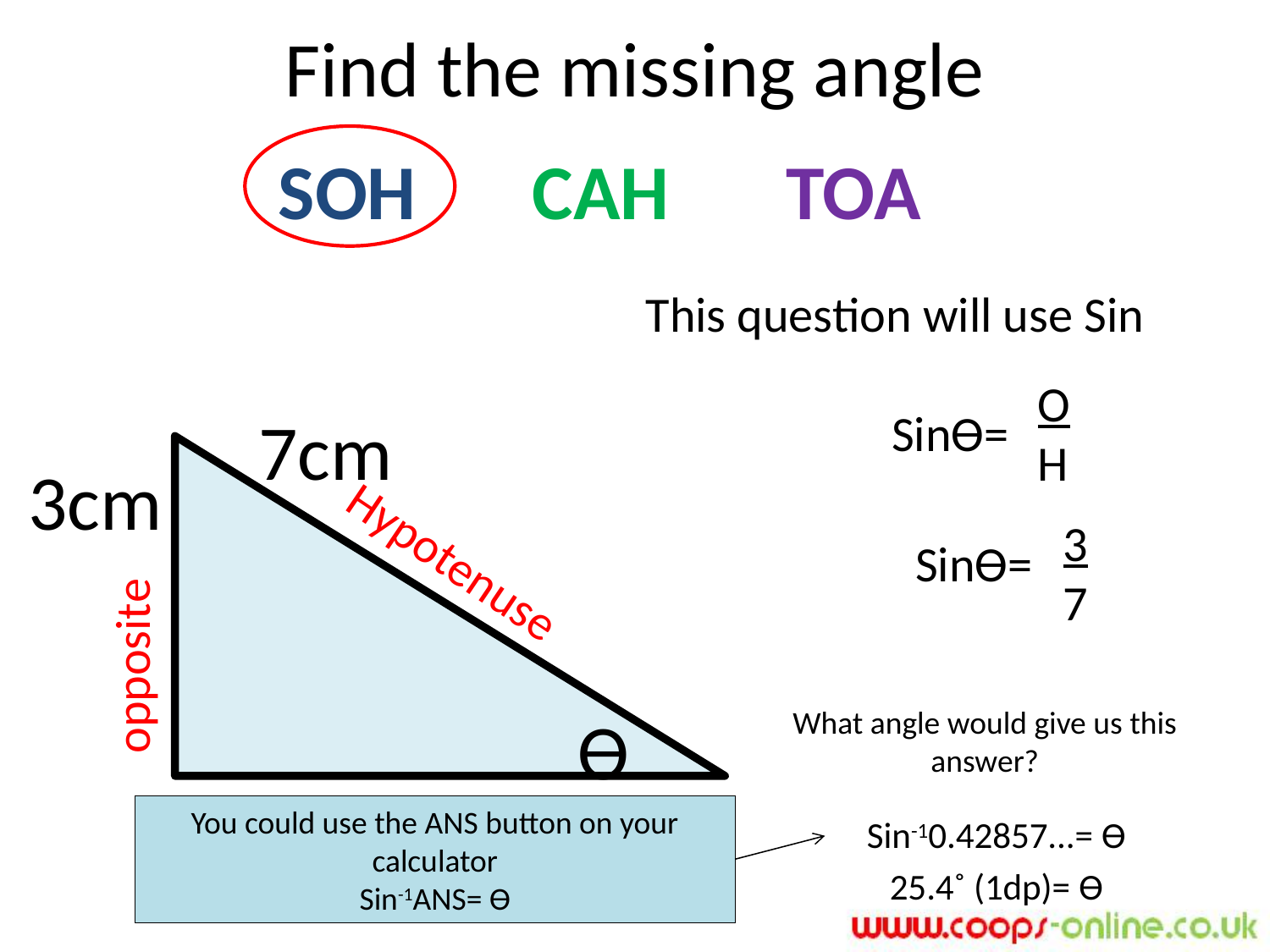

# Find the missing angle

SOH	CAH	TOA
This question will use Sin
O
H
7cm
Sinϴ=

3cm
3
7
Sinϴ=
Hypotenuse
opposite
ϴ
What angle would give us this answer?
You could use the ANS button on your calculator
Sin-1ANS= ϴ
Sin-10.42857...= ϴ
25.4˚ (1dp)= ϴ